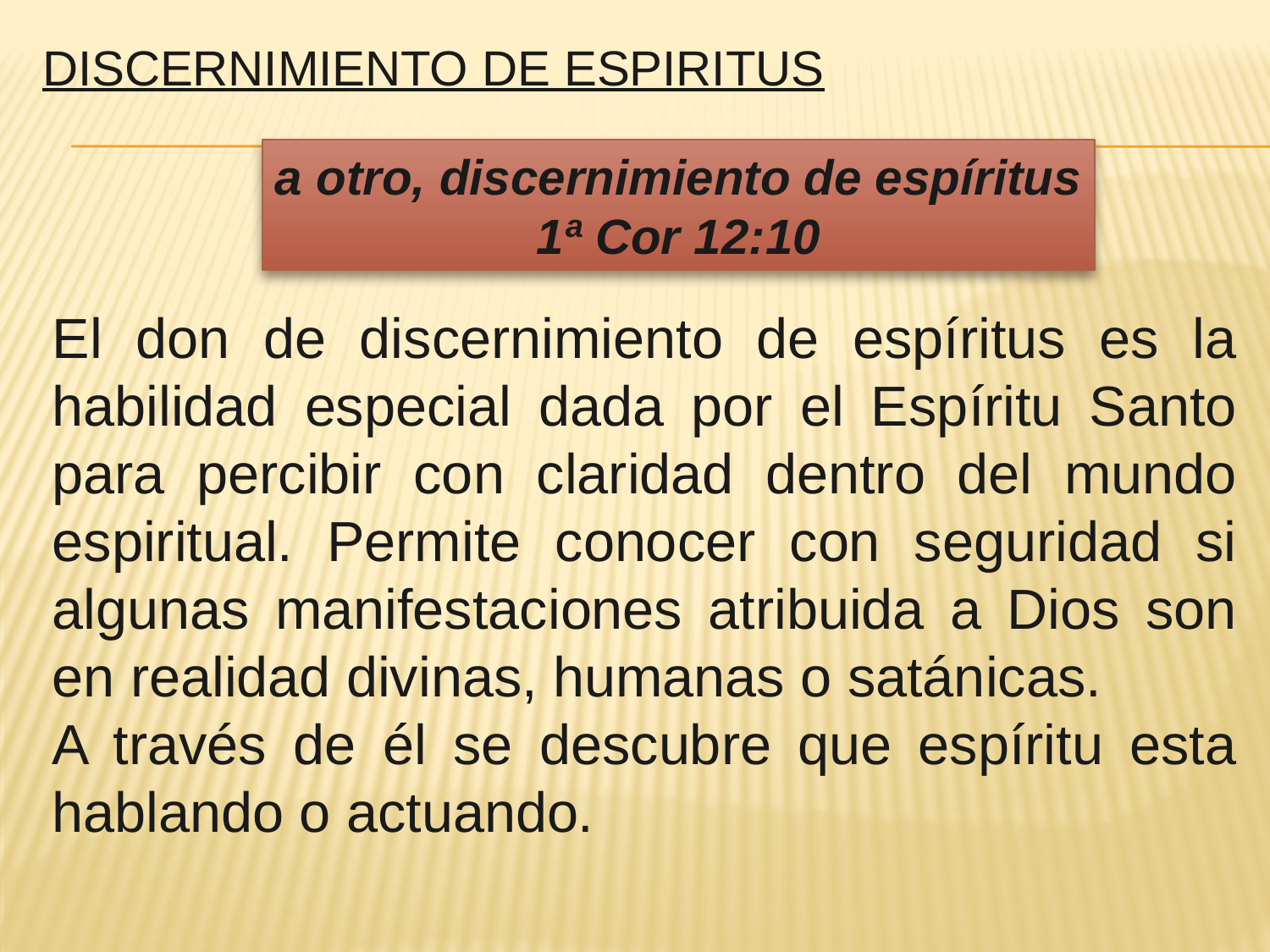

DISCERNIMIENTO DE ESPIRITUS
a otro, discernimiento de espíritus
1ª Cor 12:10
El don de discernimiento de espíritus es la habilidad especial dada por el Espíritu Santo para percibir con claridad dentro del mundo espiritual. Permite conocer con seguridad si algunas manifestaciones atribuida a Dios son en realidad divinas, humanas o satánicas.
A través de él se descubre que espíritu esta hablando o actuando.